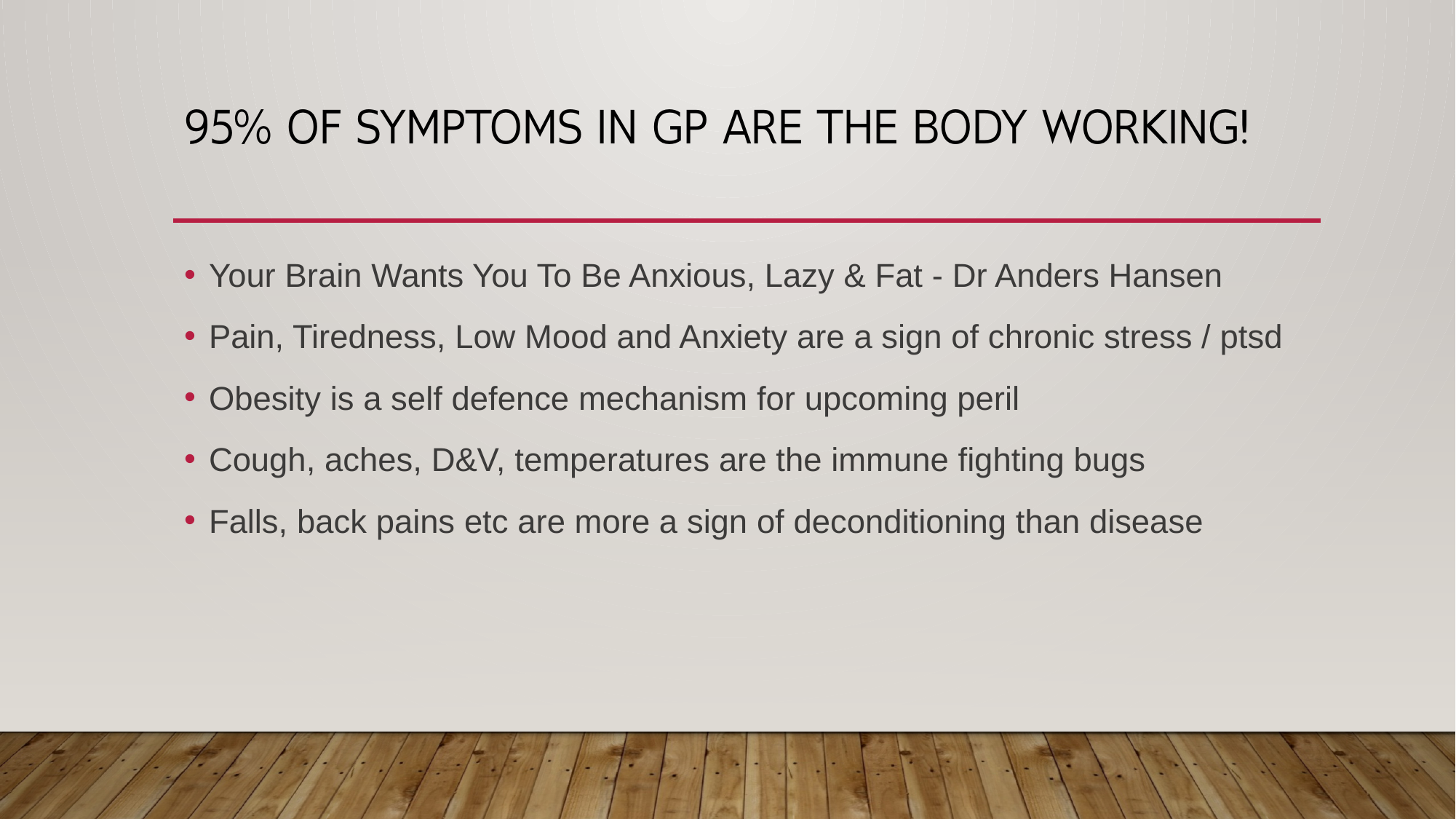

# 95% of symptoms in GP are the Body working!
Your Brain Wants You To Be Anxious, Lazy & Fat - Dr Anders Hansen
Pain, Tiredness, Low Mood and Anxiety are a sign of chronic stress / ptsd
Obesity is a self defence mechanism for upcoming peril
Cough, aches, D&V, temperatures are the immune fighting bugs
Falls, back pains etc are more a sign of deconditioning than disease